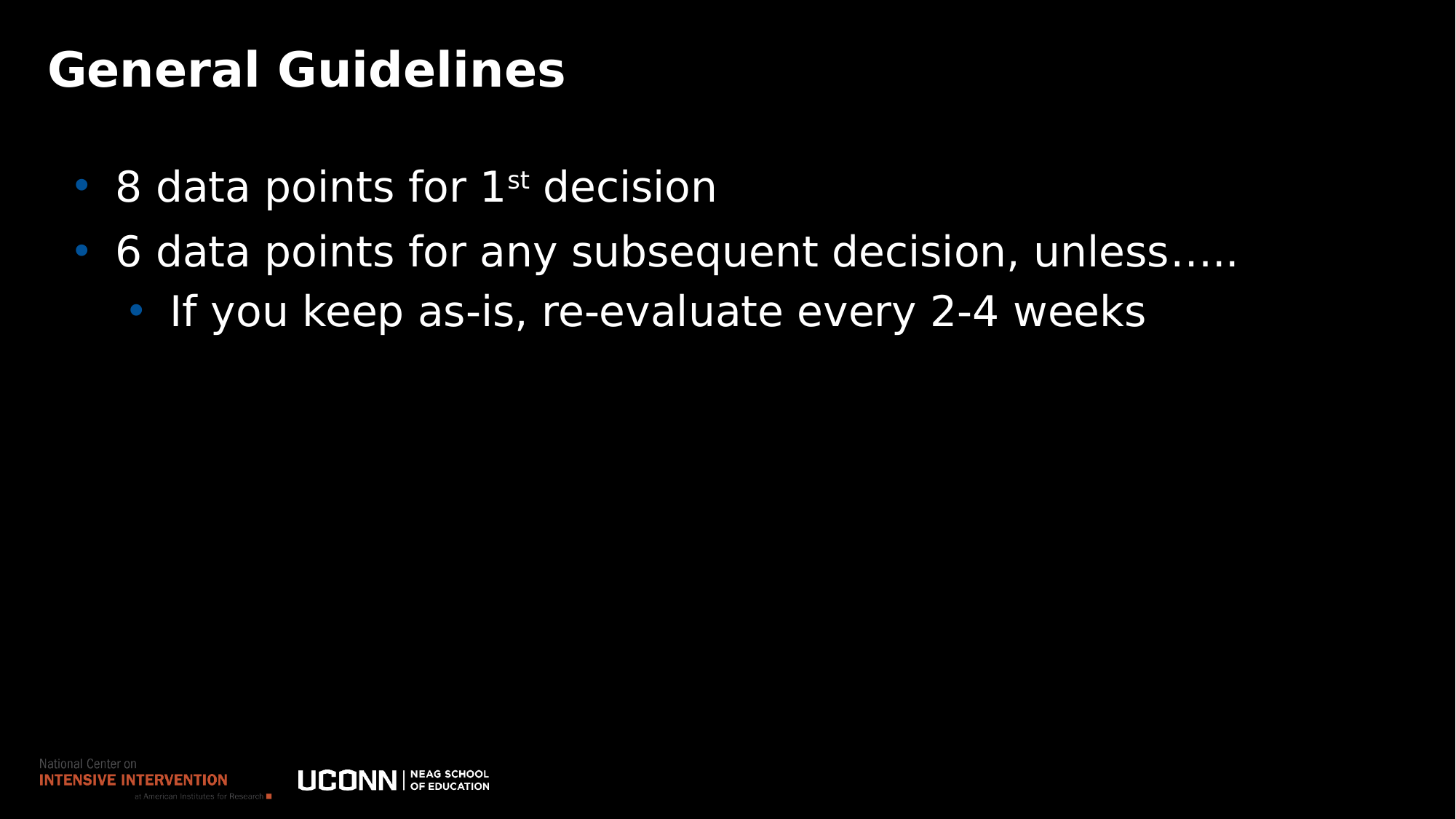

# General Guidelines
8 data points for 1st decision
6 data points for any subsequent decision, unless…..
If you keep as-is, re-evaluate every 2-4 weeks